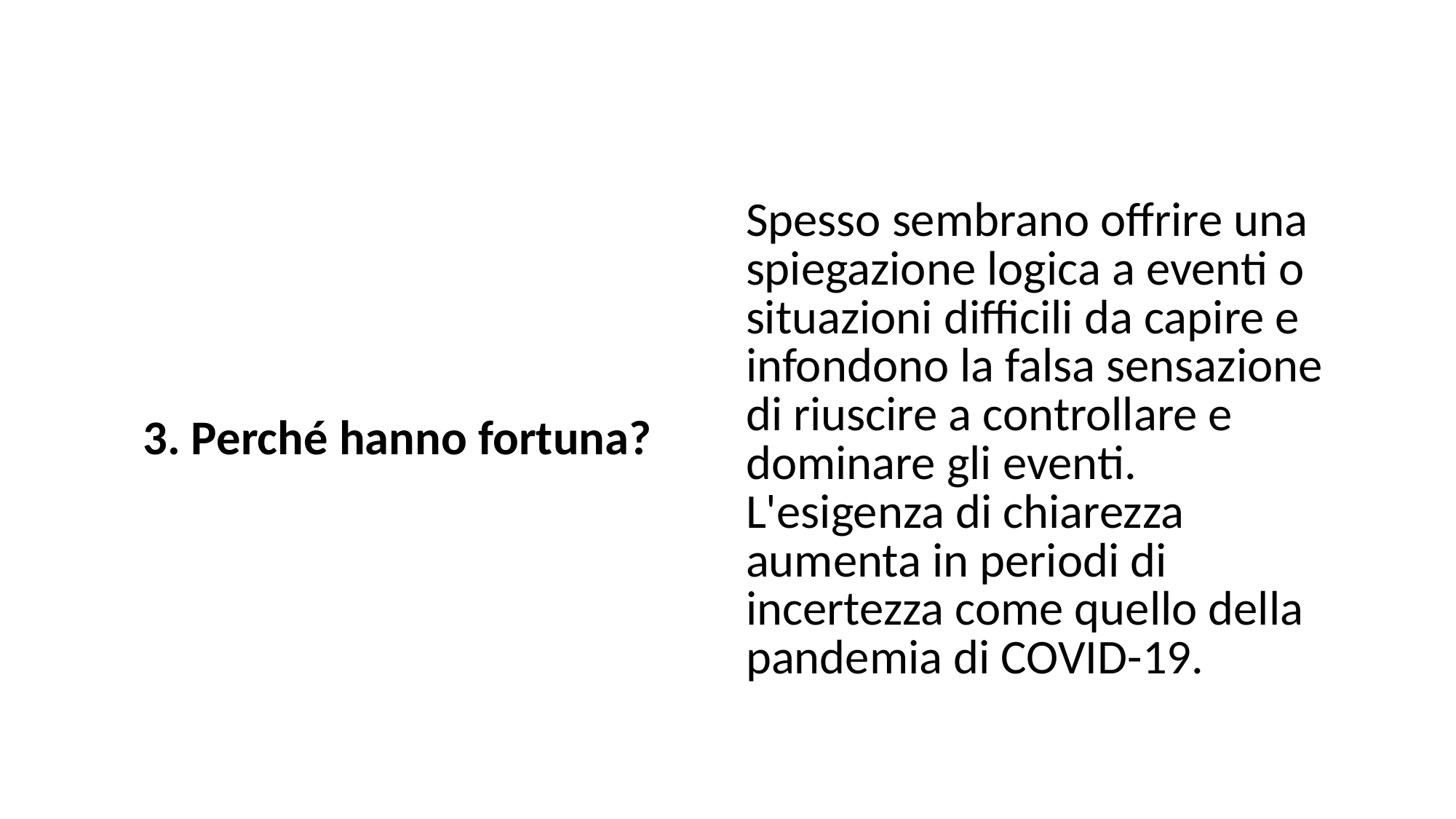

#
| 3. Perché hanno fortuna? | Spesso sembrano offrire una spiegazione logica a eventi o situazioni difficili da capire e infondono la falsa sensazione di riuscire a controllare e dominare gli eventi. L'esigenza di chiarezza aumenta in periodi di incertezza come quello della pandemia di COVID-19. |
| --- | --- |